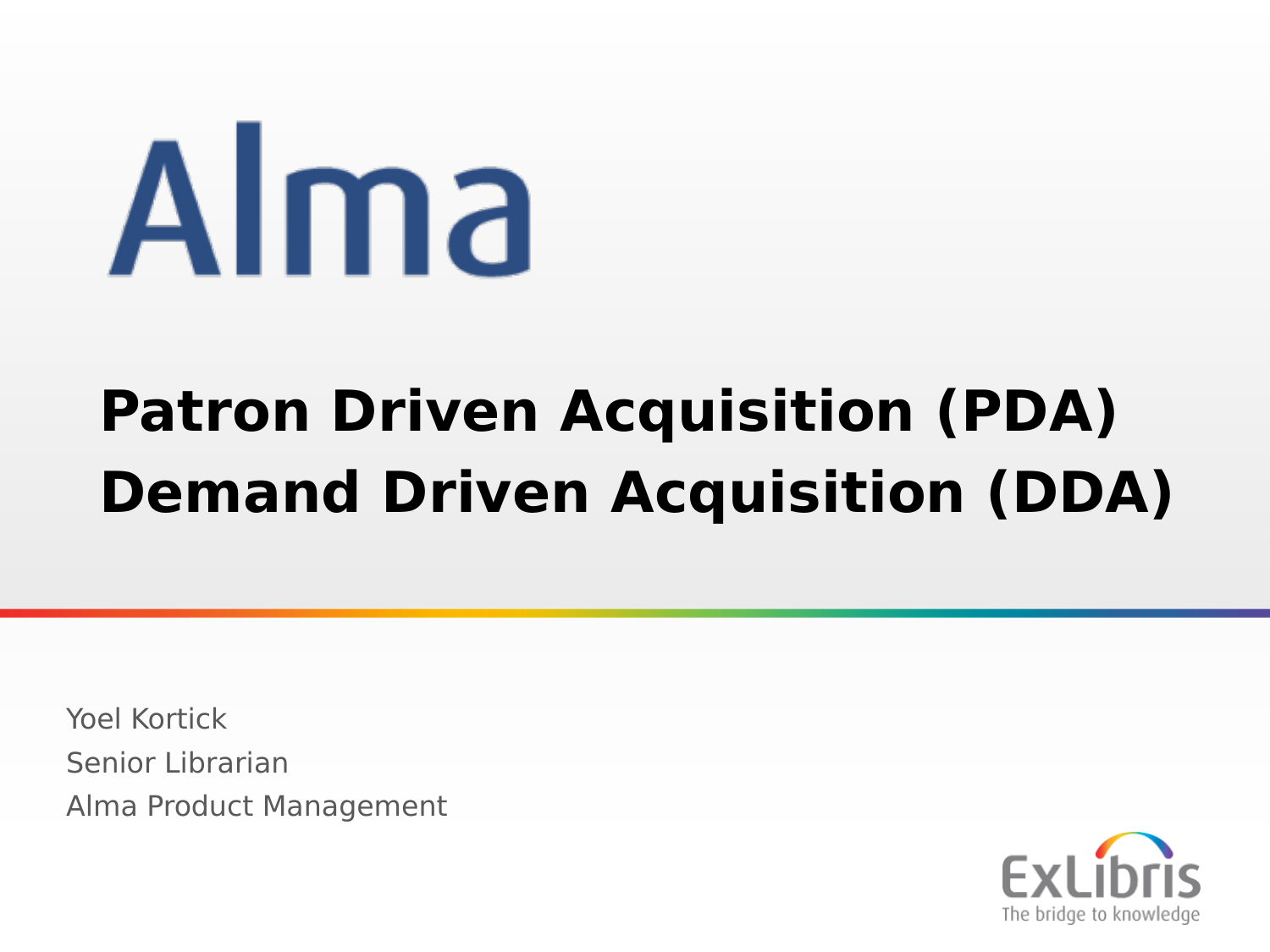

Patron Driven Acquisition (PDA)
Demand Driven Acquisition (DDA)

Yoel Kortick
Senior Librarian
Alma Product Management